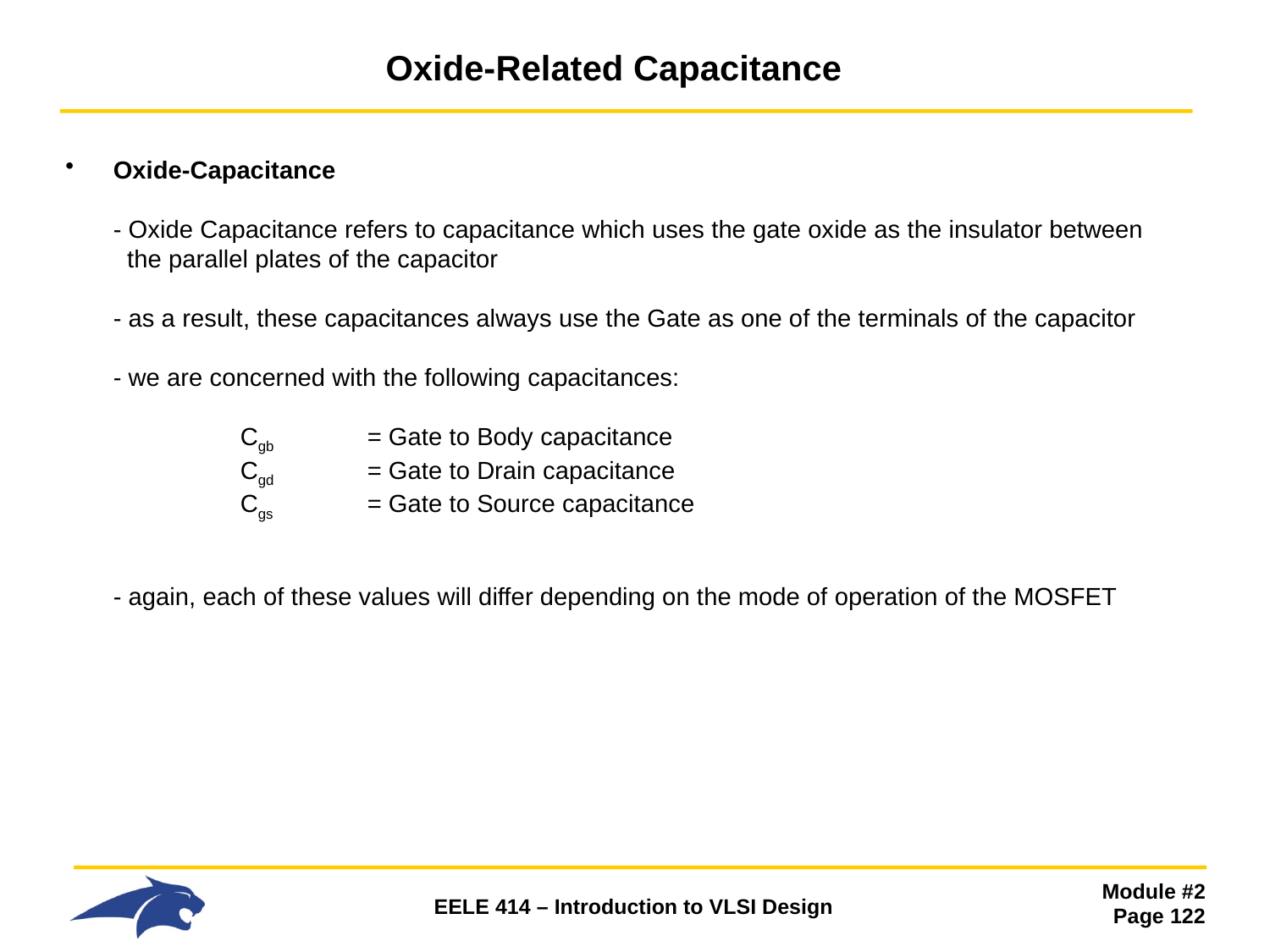

# Oxide-Related Capacitance
Oxide-Capacitance
- Oxide Capacitance refers to capacitance which uses the gate oxide as the insulator between
  the parallel plates of the capacitor
- as a result, these capacitances always use the Gate as one of the terminals of the capacitor
- we are concerned with the following capacitances:
 	Cgb 	= Gate to Body capacitance
 	Cgd 	= Gate to Drain capacitance
 	Cgs 	= Gate to Source capacitance
- again, each of these values will differ depending on the mode of operation of the MOSFET